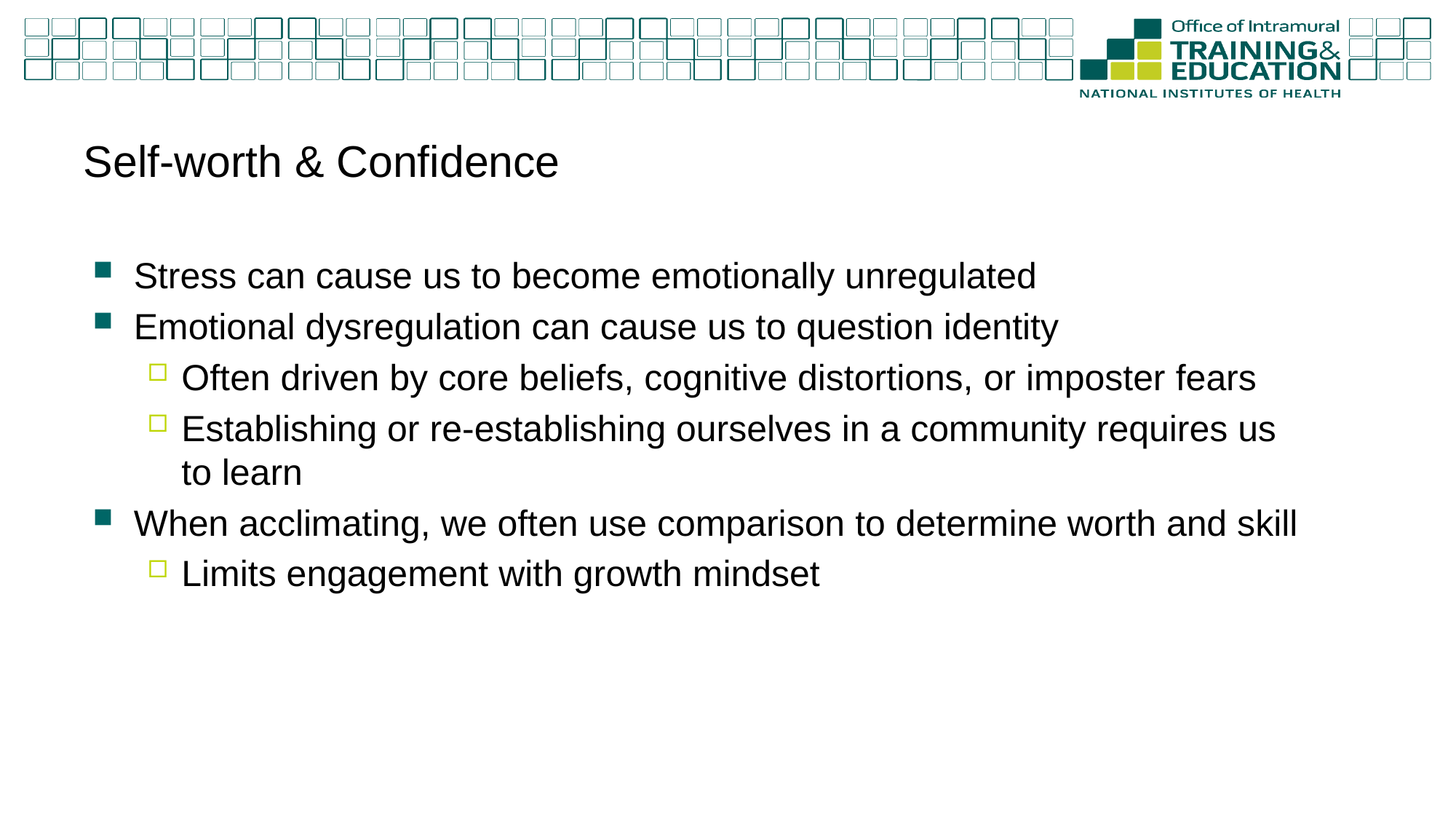

# Self-worth & Confidence
Stress can cause us to become emotionally unregulated
Emotional dysregulation can cause us to question identity
Often driven by core beliefs, cognitive distortions, or imposter fears
Establishing or re-establishing ourselves in a community requires us to learn
When acclimating, we often use comparison to determine worth and skill
Limits engagement with growth mindset